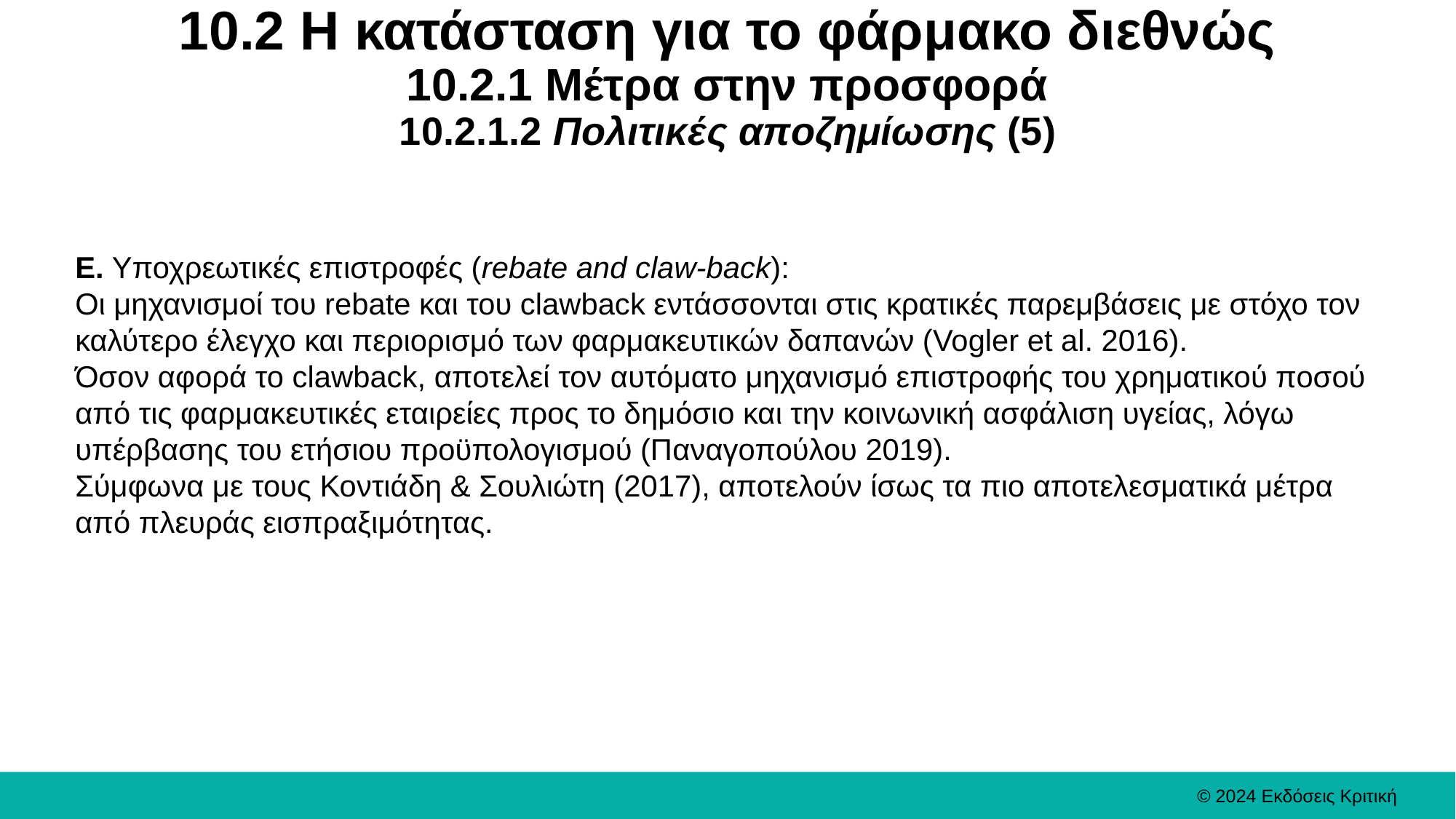

# 10.2 Η κατάσταση για το φάρμακο διεθνώς 10.2.1 Μέτρα στην προσφορά 10.2.1.2 Πολιτικές αποζημίωσης (5)
Ε. Υποχρεωτικές επιστροφές (rebate and claw-back):
Οι μηχανισμοί του rebate και του clawback εντάσσονται στις κρατικές παρεμβάσεις με στόχο τον καλύτερο έλεγχο και περιορισμό των φαρμακευτικών δαπανών (Vogler et al. 2016).
Όσον αφορά το clawback, αποτελεί τον αυτόματο μηχανισμό επιστροφής του χρηματικού ποσού από τις φαρμακευτικές εταιρείες προς το δημόσιο και την κοινωνική ασφάλιση υγείας, λόγω υπέρβασης του ετήσιου προϋπολογισμού (Παναγοπούλου 2019).
Σύμφωνα με τους Κοντιάδη & Σουλιώτη (2017), αποτελούν ίσως τα πιο αποτελεσματικά μέτρα από πλευράς εισπραξιμότητας.

© 2024 Εκδόσεις Κριτική